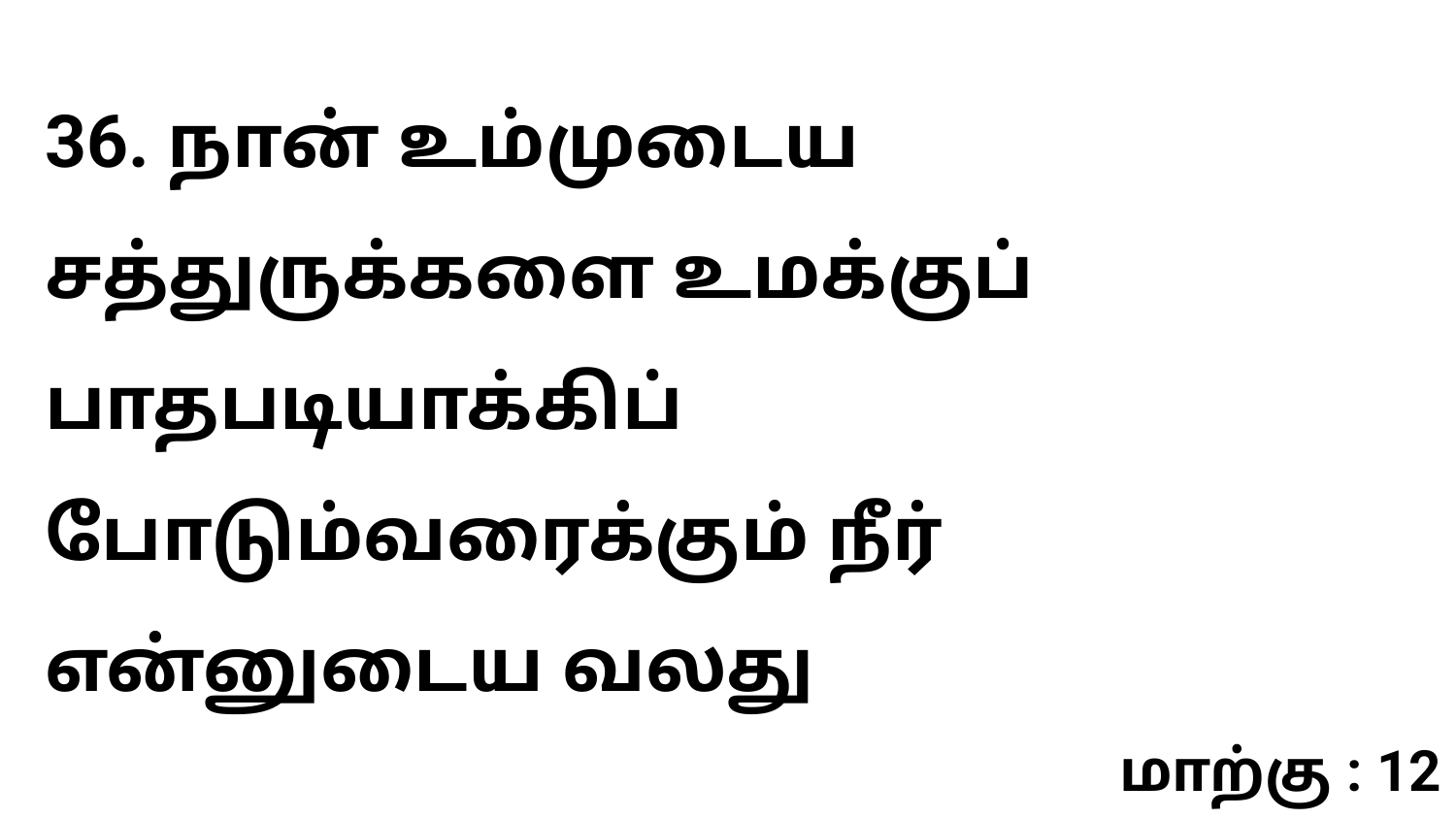

36. நான் உம்முடைய சத்துருக்களை உமக்குப் பாதபடியாக்கிப் போடும்வரைக்கும் நீர் என்னுடைய வலது
மாற்கு : 12